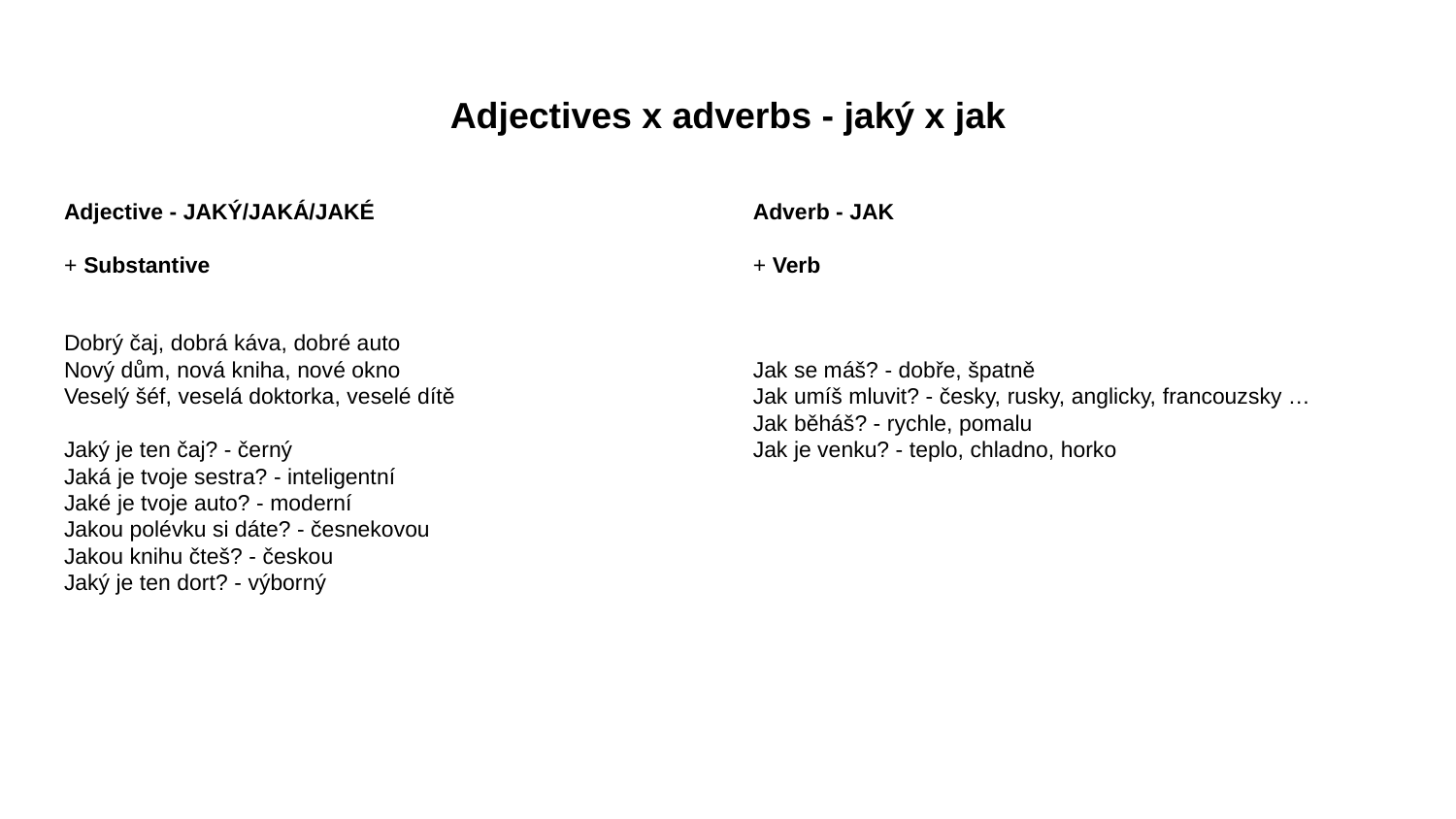

# Adjectives x adverbs - jaký x jak

Adjective - JAKÝ/JAKÁ/JAKÉ
+ Substantive
Dobrý čaj, dobrá káva, dobré auto
Nový dům, nová kniha, nové okno
Veselý šéf, veselá doktorka, veselé dítě

Jaký je ten čaj? - černý
Jaká je tvoje sestra? - inteligentní
Jaké je tvoje auto? - moderní
Jakou polévku si dáte? - česnekovou
Jakou knihu čteš? - českou
Jaký je ten dort? - výborný

Adverb - JAK
+ Verb

Jak se máš? - dobře, špatně
Jak umíš mluvit? - česky, rusky, anglicky, francouzsky …
Jak běháš? - rychle, pomalu
Jak je venku? - teplo, chladno, horko